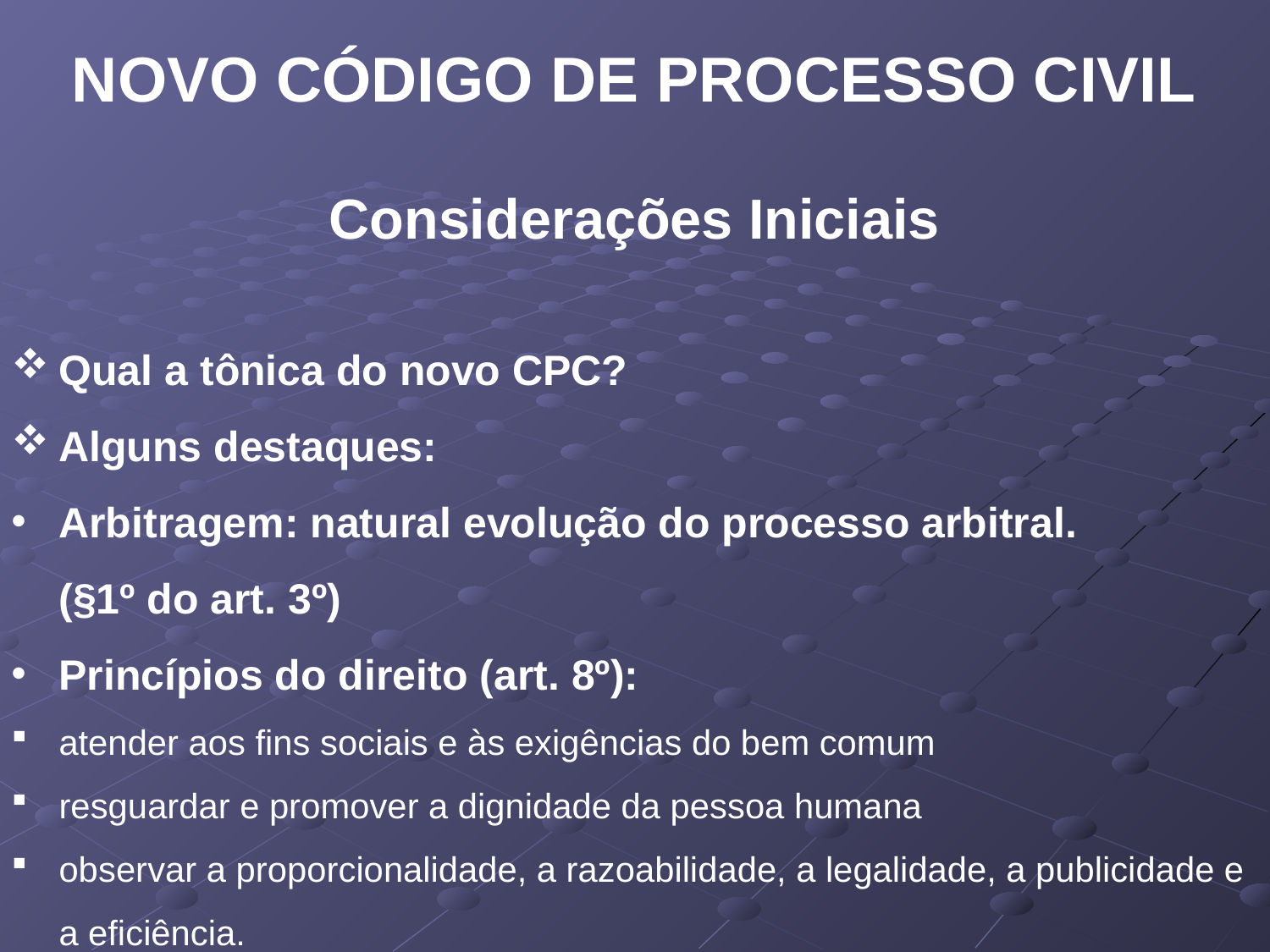

NOVO CÓDIGO DE PROCESSO CIVIL

Considerações Iniciais

Qual a tônica do novo CPC?
Alguns destaques:
Arbitragem: natural evolução do processo arbitral.
    (§1º do art. 3º)
Princípios do direito (art. 8º):
atender aos fins sociais e às exigências do bem comum
resguardar e promover a dignidade da pessoa humana
observar a proporcionalidade, a razoabilidade, a legalidade, a publicidade e a eficiência.